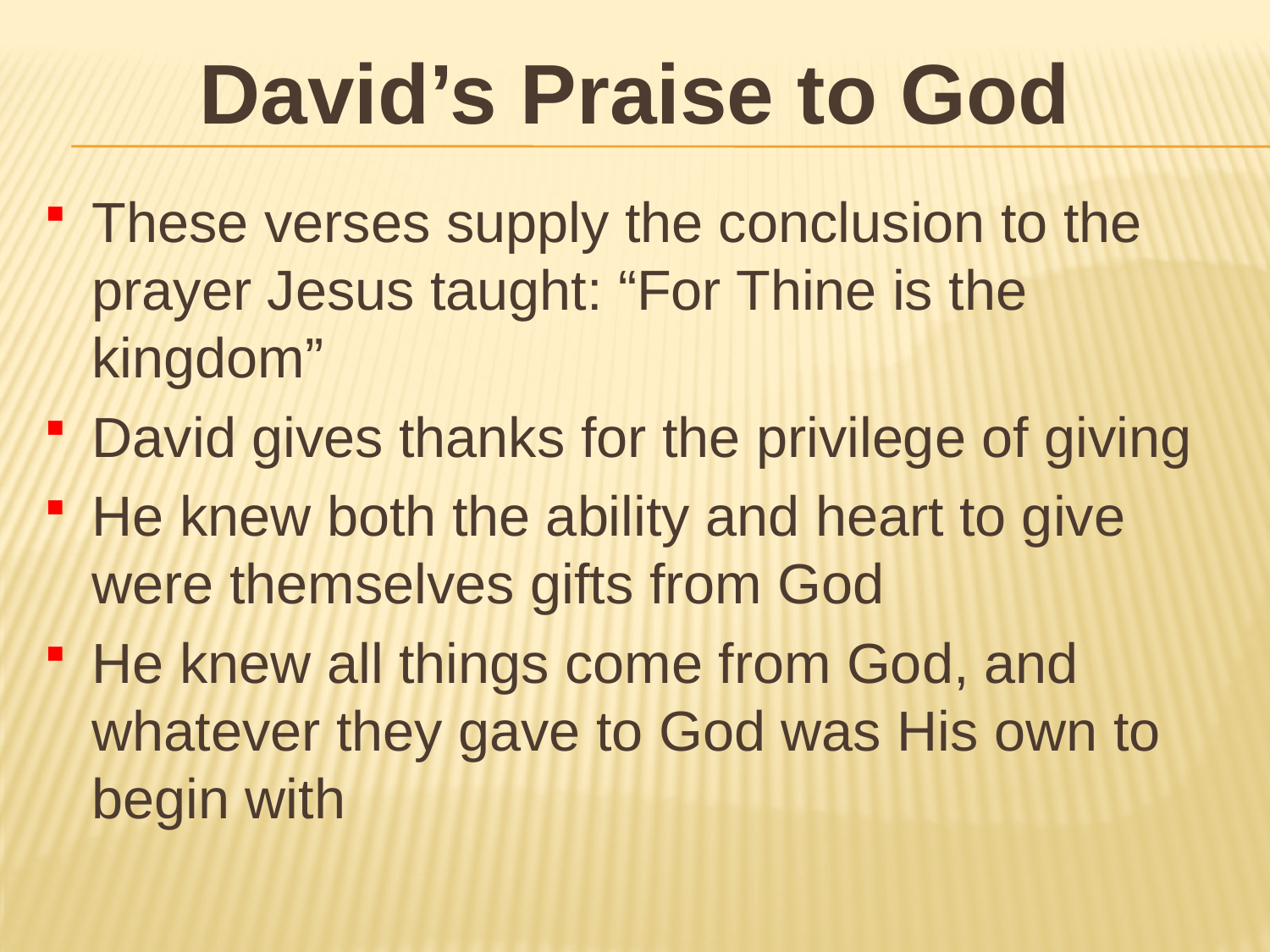

# David’s Praise to God
These verses supply the conclusion to the prayer Jesus taught: “For Thine is the kingdom”
David gives thanks for the privilege of giving
He knew both the ability and heart to give were themselves gifts from God
He knew all things come from God, and whatever they gave to God was His own to begin with